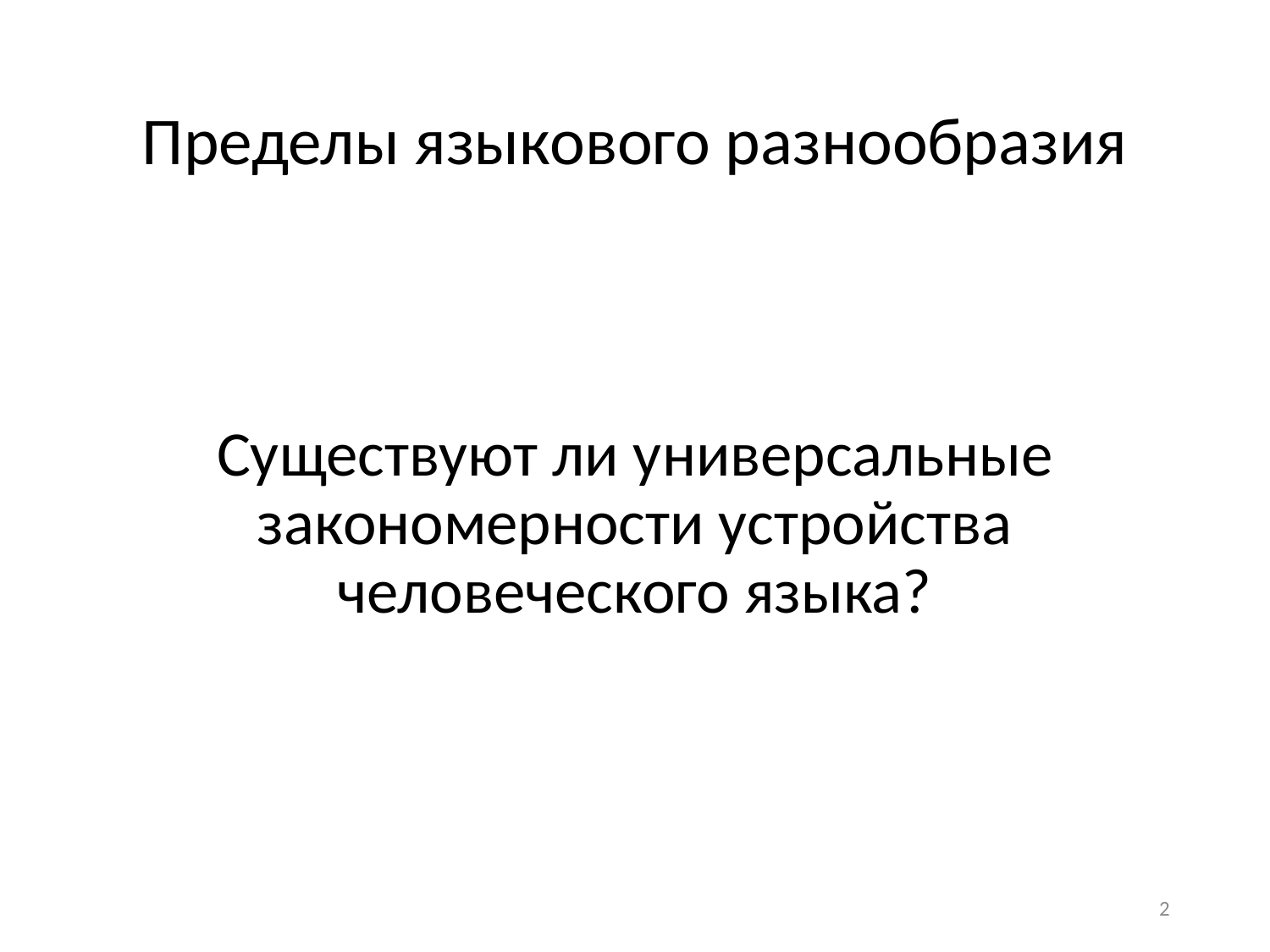

# Пределы языкового разнообразия

Существуют ли универсальные закономерности устройства человеческого языка?

2